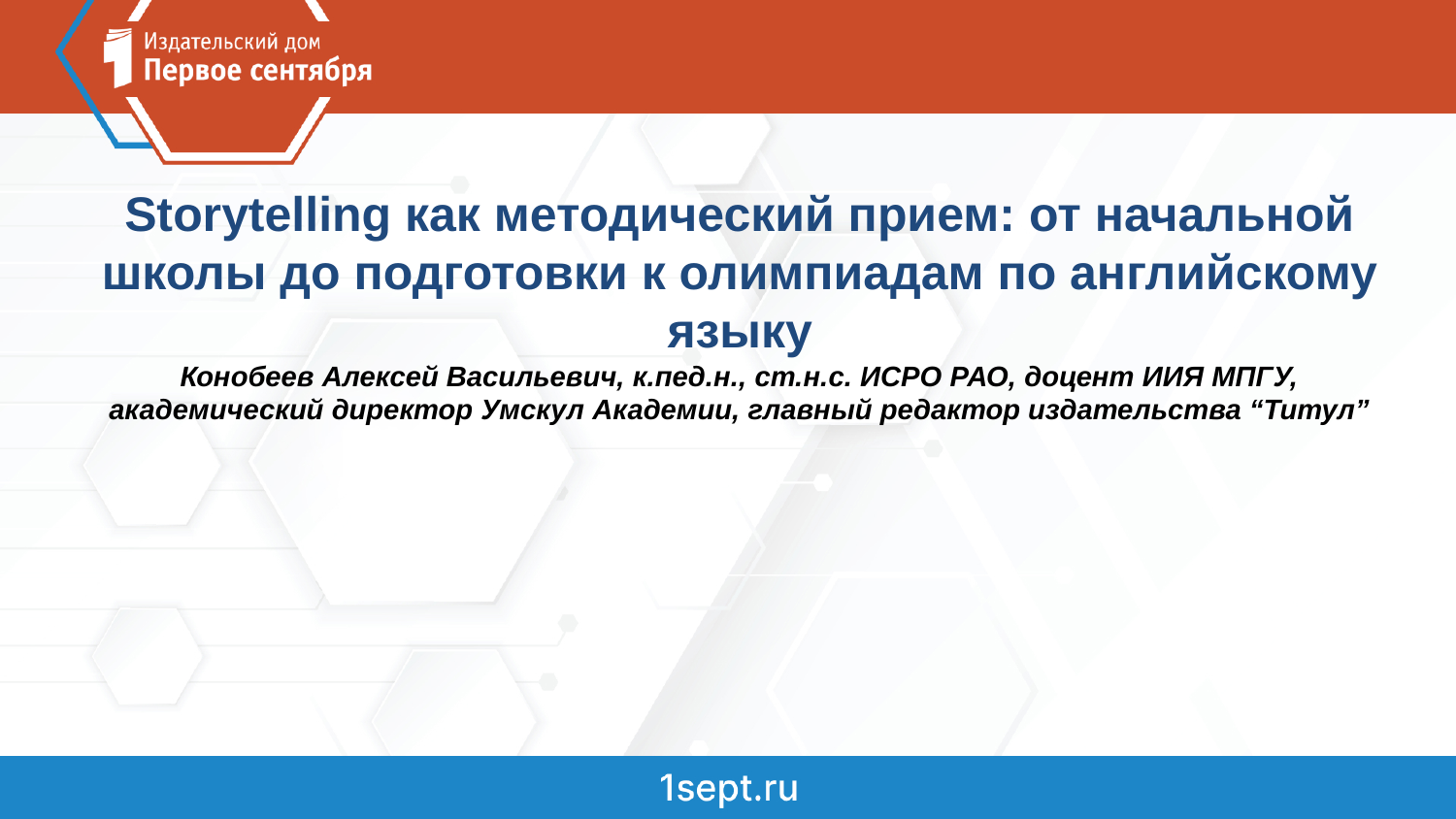

Storytelling как методический прием: от начальной школы до подготовки к олимпиадам по английскому языку
Конобеев Алексей Васильевич, к.пед.н., ст.н.с. ИСРО РАО, доцент ИИЯ МПГУ, академический директор Умскул Академии, главный редактор издательства “Титул”